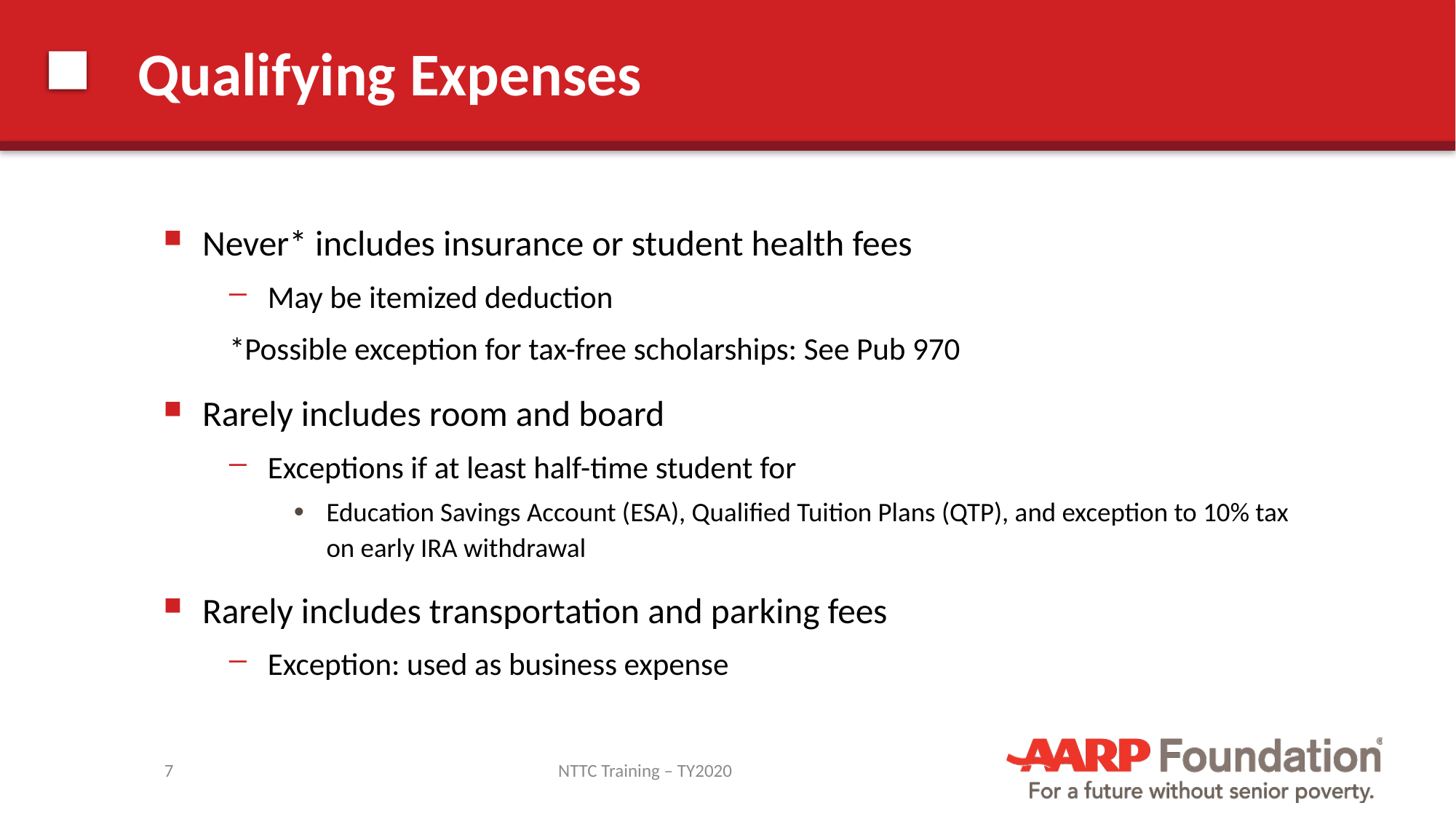

# Qualifying Expenses
Never* includes insurance or student health fees
May be itemized deduction
	*Possible exception for tax-free scholarships: See Pub 970
Rarely includes room and board
Exceptions if at least half-time student for
Education Savings Account (ESA), Qualified Tuition Plans (QTP), and exception to 10% tax on early IRA withdrawal
Rarely includes transportation and parking fees
Exception: used as business expense

7
NTTC Training – TY2020